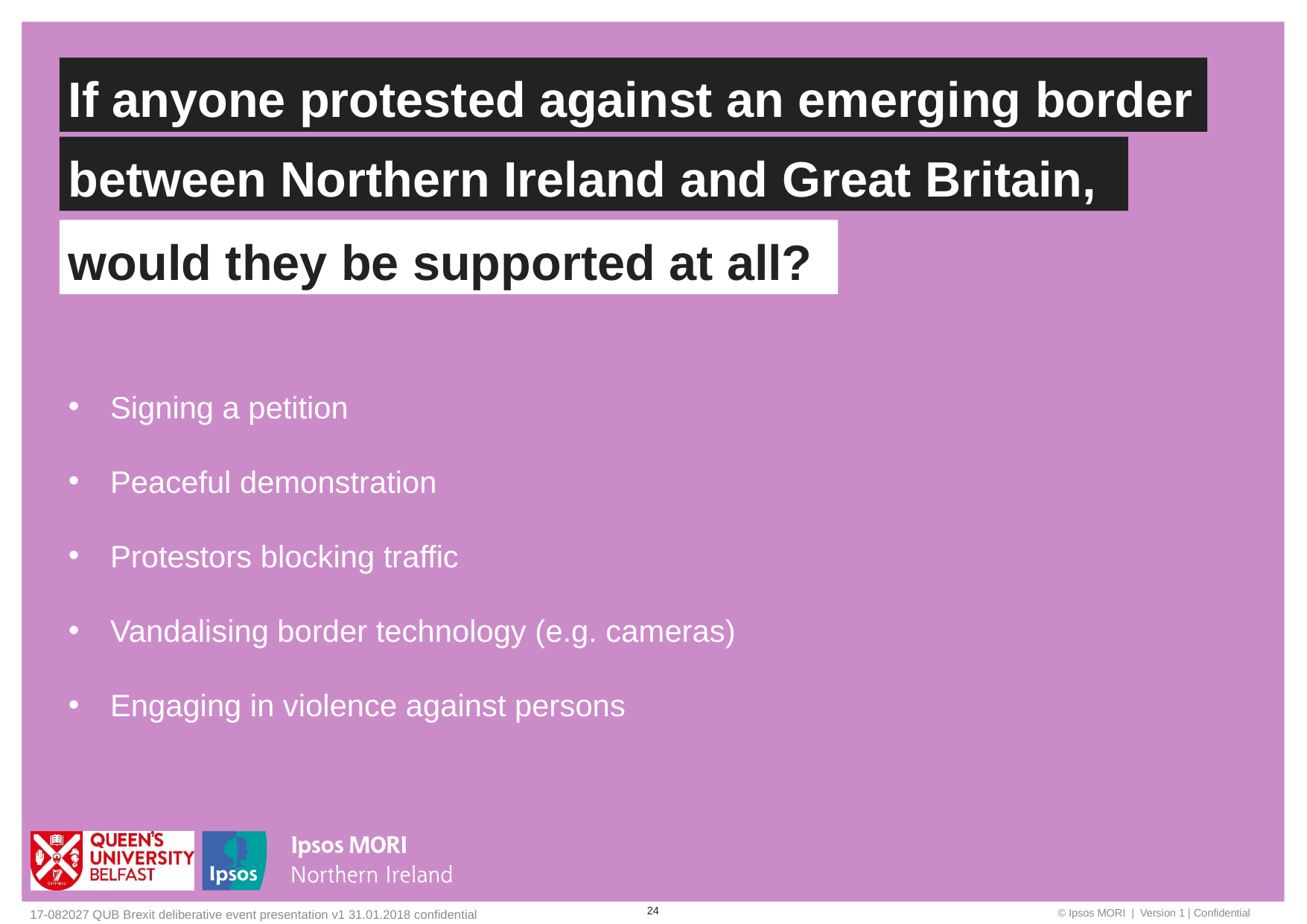

If anyone protested against an emerging border
between Northern Ireland and Great Britain,
would they be supported at all?
Signing a petition

Peaceful demonstration

Protestors blocking traffic

Vandalising border technology (e.g. cameras)

Engaging in violence against persons
24